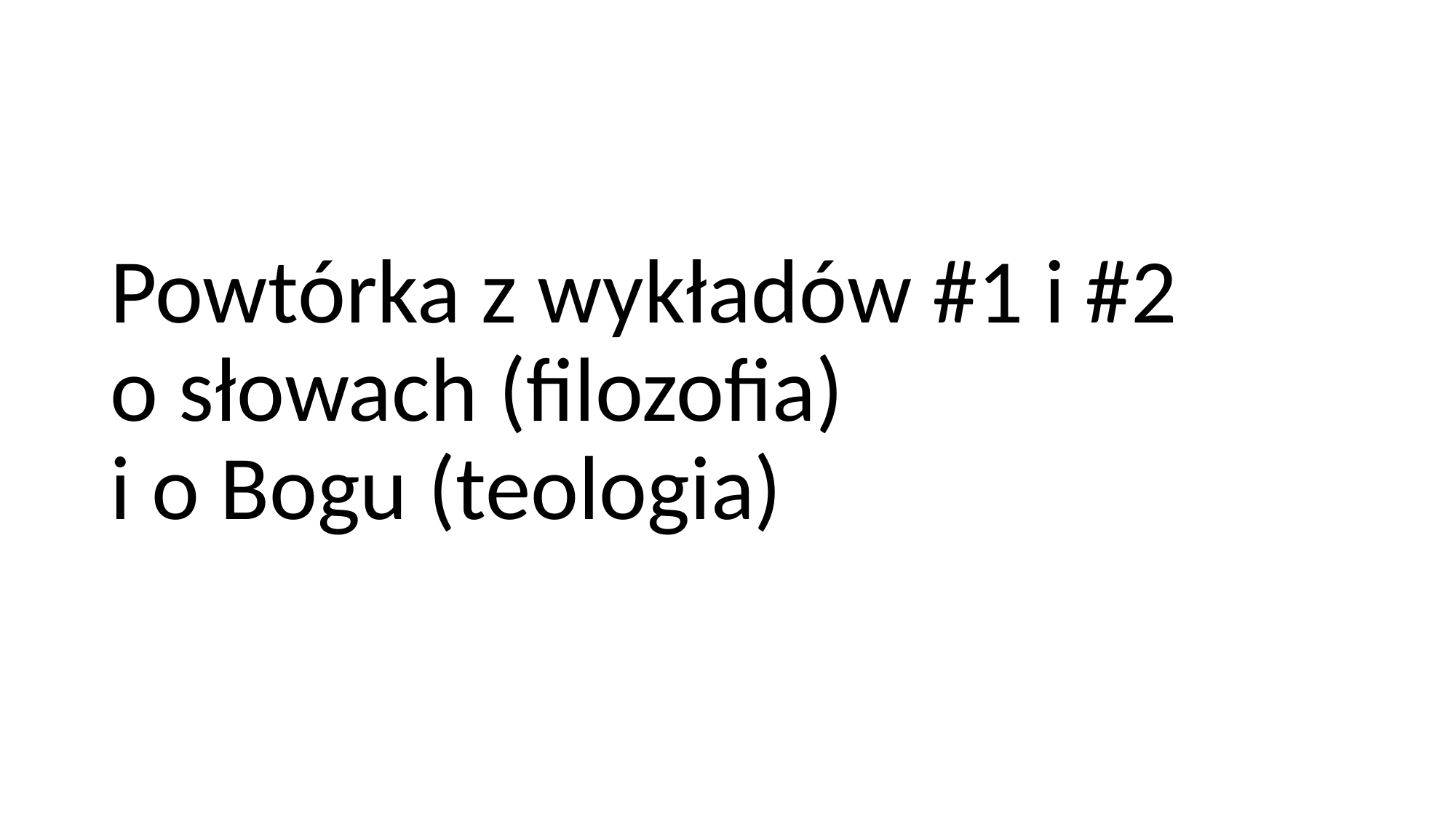

# Powtórka z wykładów #1 i #2 o słowach (filozofia) i o Bogu (teologia)